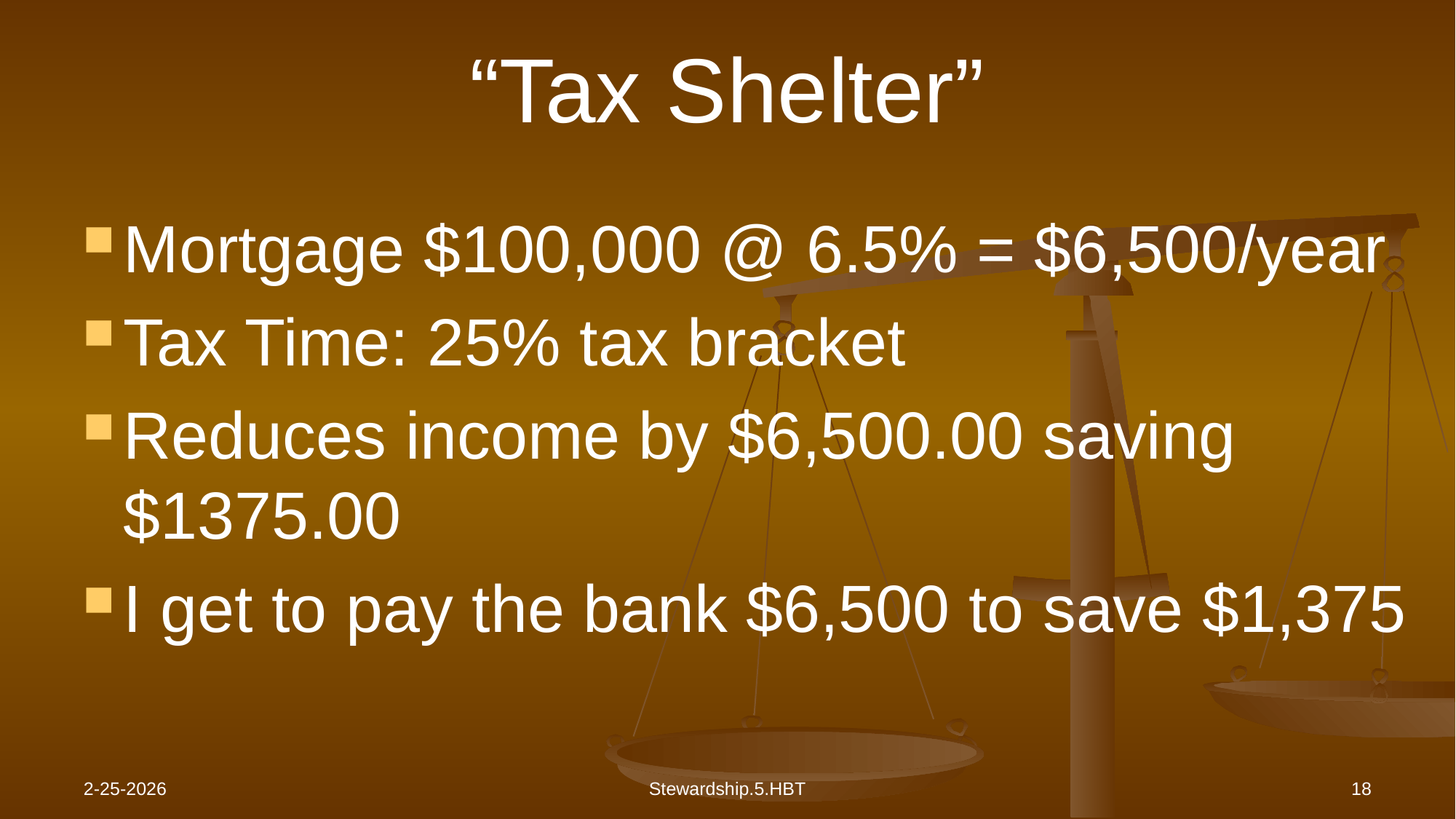

# “Tax Shelter”
Mortgage $100,000 @ 6.5% = $6,500/year
Tax Time: 25% tax bracket
Reduces income by $6,500.00 saving $1375.00
I get to pay the bank $6,500 to save $1,375

2-25-2026
Stewardship.5.HBT
18